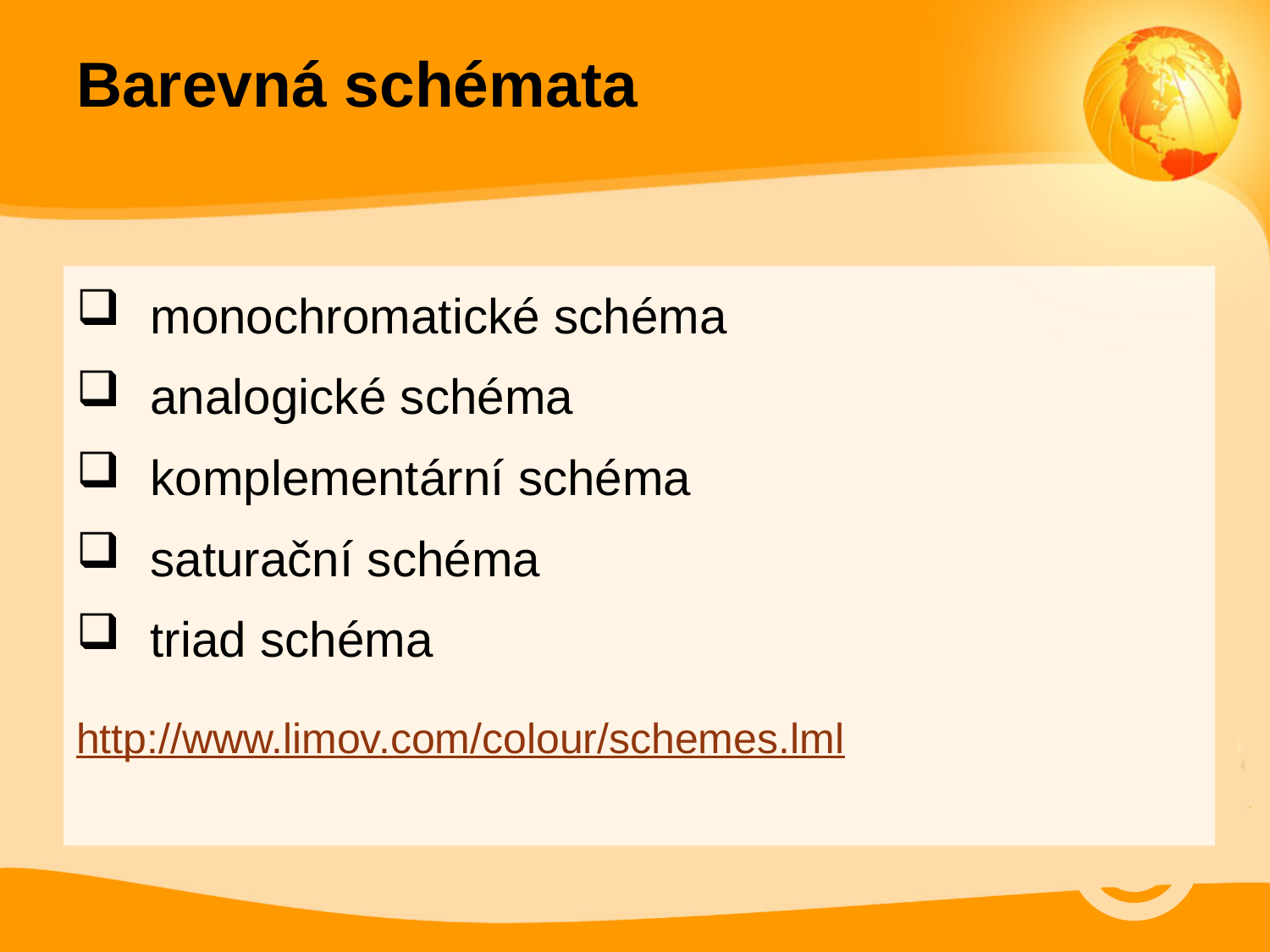

# Barevná schémata
monochromatické schéma
analogické schéma
komplementární schéma
saturační schéma
triad schéma
http://www.limov.com/colour/schemes.lml